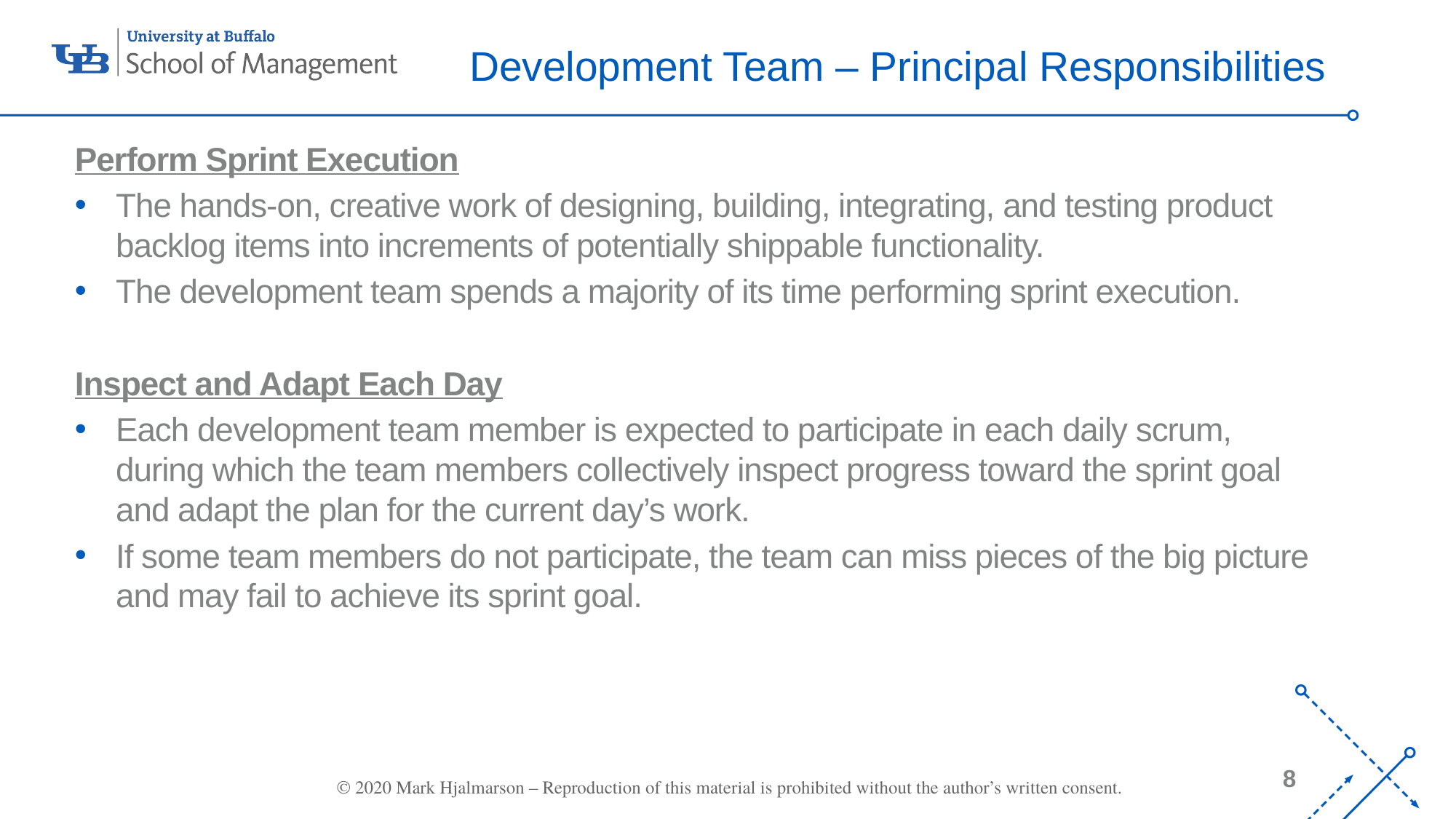

Development Team – Principal Responsibilities
Perform Sprint Execution
The hands-on, creative work of designing, building, integrating, and testing product backlog items into increments of potentially shippable functionality.
The development team spends a majority of its time performing sprint execution.

Inspect and Adapt Each Day
Each development team member is expected to participate in each daily scrum, during which the team members collectively inspect progress toward the sprint goal and adapt the plan for the current day’s work.
If some team members do not participate, the team can miss pieces of the big picture and may fail to achieve its sprint goal.